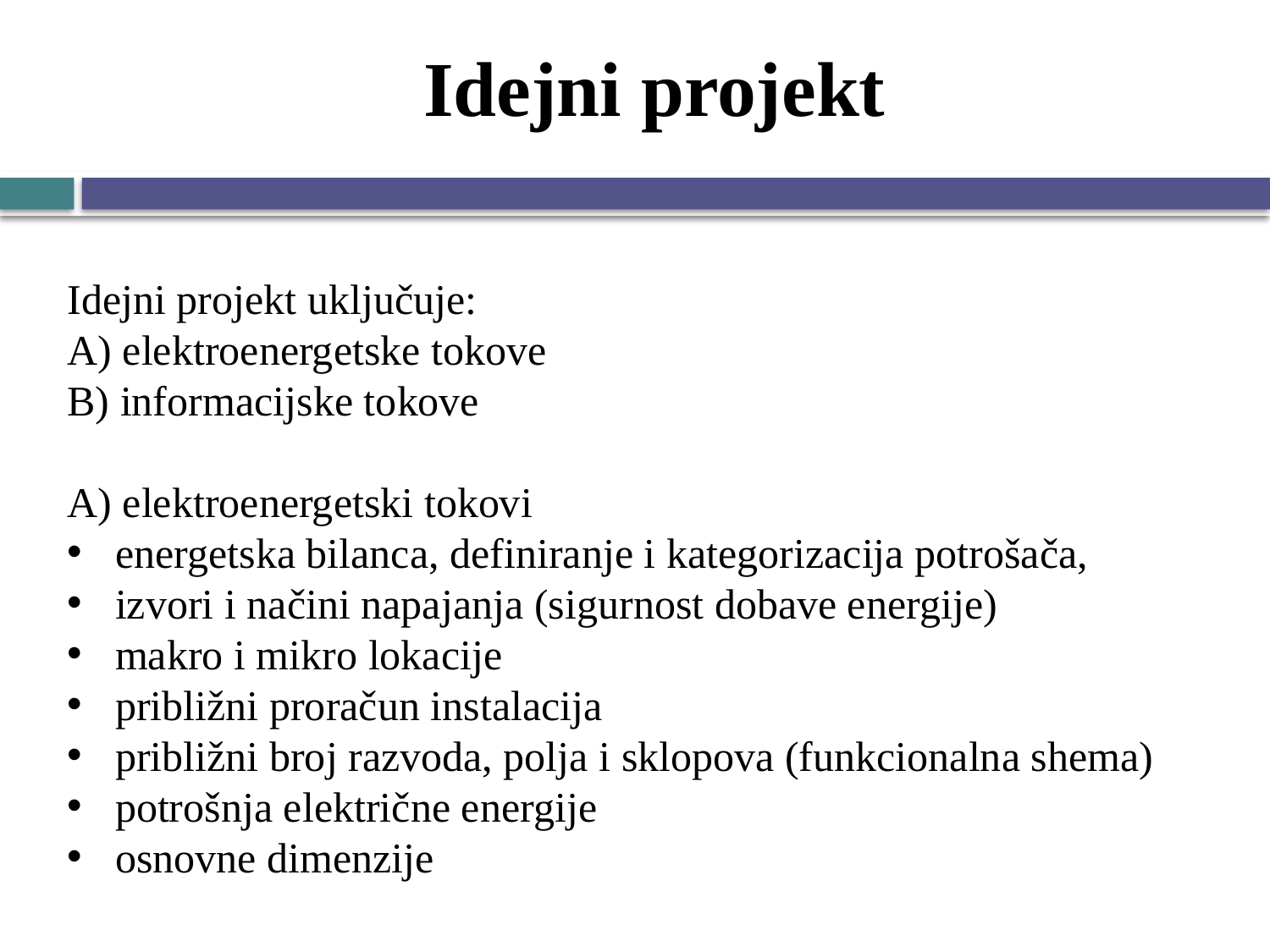

# Idejni projekt
Idejni projekt uključuje:
A) elektroenergetske tokove
B) informacijske tokove

A) elektroenergetski tokovi
energetska bilanca, definiranje i kategorizacija potrošača,
izvori i načini napajanja (sigurnost dobave energije)
makro i mikro lokacije
približni proračun instalacija
približni broj razvoda, polja i sklopova (funkcionalna shema)
potrošnja električne energije
osnovne dimenzije